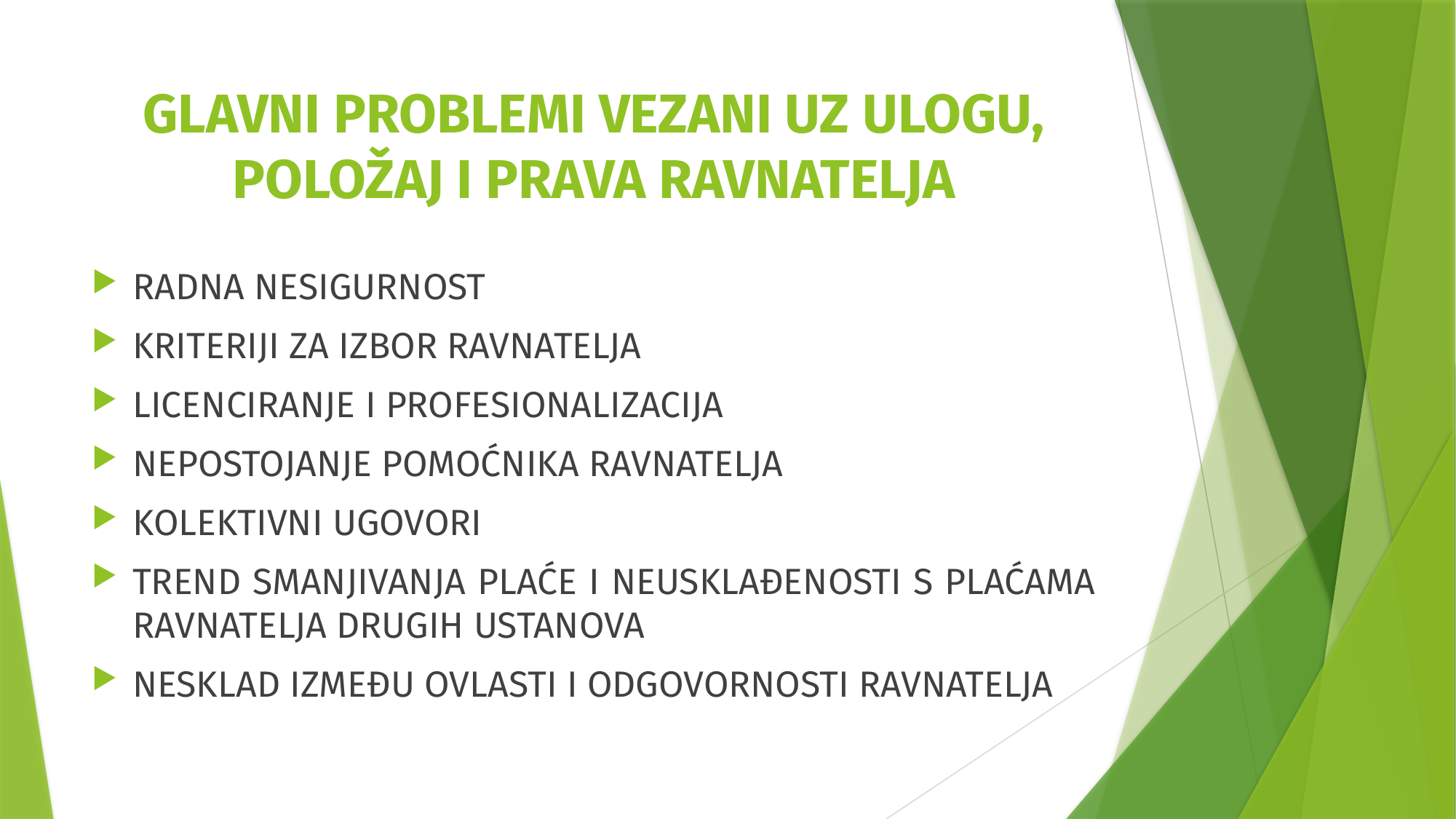

# GLAVNI PROBLEMI VEZANI UZ ULOGU, POLOŽAJ I PRAVA RAVNATELJA
RADNA NESIGURNOST
KRITERIJI ZA IZBOR RAVNATELJA
LICENCIRANJE I PROFESIONALIZACIJA
NEPOSTOJANJE POMOĆNIKA RAVNATELJA
KOLEKTIVNI UGOVORI
TREND SMANJIVANJA PLAĆE I NEUSKLAĐENOSTI S PLAĆAMA RAVNATELJA DRUGIH USTANOVA
NESKLAD IZMEĐU OVLASTI I ODGOVORNOSTI RAVNATELJA